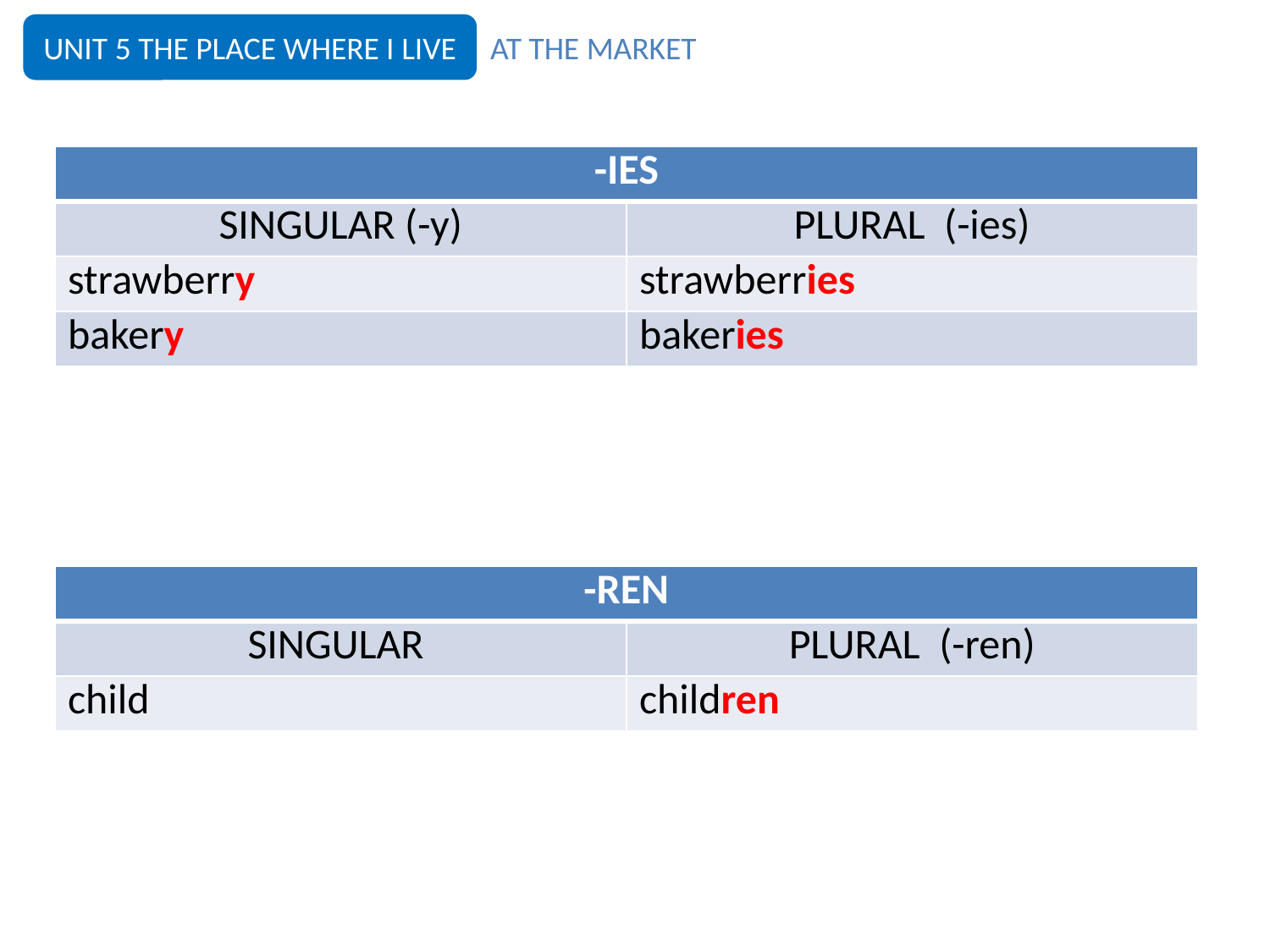

UNIT 5 THE PLACE WHERE I LIVE
AT THE MARKET
| -IES |  |
| --- | --- |
| SINGULAR (-y) | PLURAL (-ies) |
| strawberry | strawberries |
| bakery | bakeries |
| -REN |  |
| --- | --- |
| SINGULAR | PLURAL (-ren) |
| child | children |